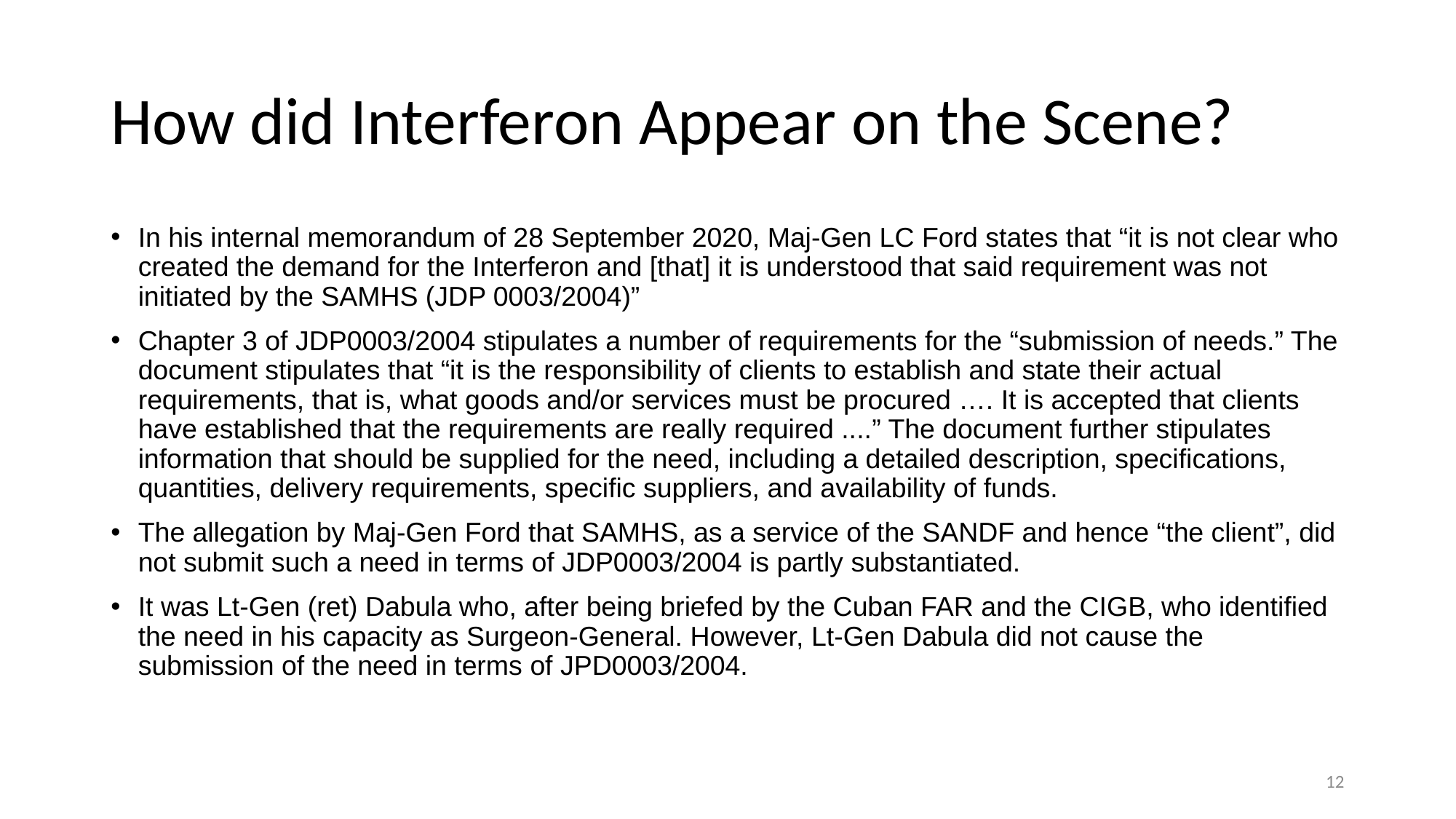

How did Interferon Appear on the Scene?
In his internal memorandum of 28 September 2020, Maj-Gen LC Ford states that “it is not clear who created the demand for the Interferon and [that] it is understood that said requirement was not initiated by the SAMHS (JDP 0003/2004)”
Chapter 3 of JDP0003/2004 stipulates a number of requirements for the “submission of needs.” The document stipulates that “it is the responsibility of clients to establish and state their actual requirements, that is, what goods and/or services must be procured …. It is accepted that clients have established that the requirements are really required ....” The document further stipulates information that should be supplied for the need, including a detailed description, specifications, quantities, delivery requirements, specific suppliers, and availability of funds.
The allegation by Maj-Gen Ford that SAMHS, as a service of the SANDF and hence “the client”, did not submit such a need in terms of JDP0003/2004 is partly substantiated.
It was Lt-Gen (ret) Dabula who, after being briefed by the Cuban FAR and the CIGB, who identified the need in his capacity as Surgeon-General. However, Lt-Gen Dabula did not cause the submission of the need in terms of JPD0003/2004.

12